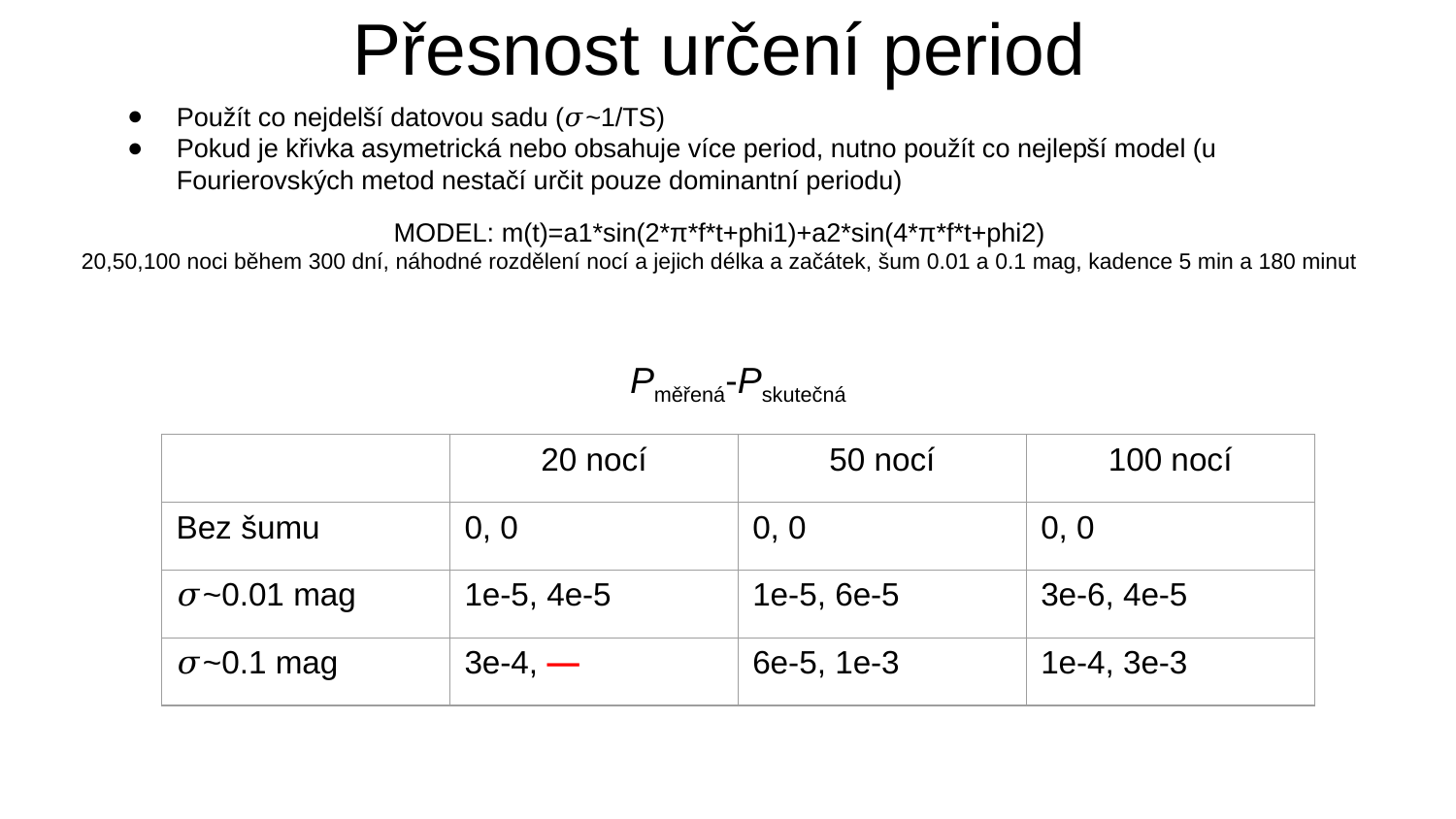

Přesnost určení period
Použít co nejdelší datovou sadu (𝜎~1/TS)
Pokud je křivka asymetrická nebo obsahuje více period, nutno použít co nejlepší model (u Fourierovských metod nestačí určit pouze dominantní periodu)
MODEL: m(t)=a1*sin(2*π*f*t+phi1)+a2*sin(4*π*f*t+phi2)
20,50,100 noci během 300 dní, náhodné rozdělení nocí a jejich délka a začátek, šum 0.01 a 0.1 mag, kadence 5 min a 180 minut
Pměřená-Pskutečná
|  | 20 nocí | 50 nocí | 100 nocí |
| --- | --- | --- | --- |
| Bez šumu | 0, 0 | 0, 0 | 0, 0 |
| 𝜎~0.01 mag | 1e-5, 4e-5 | 1e-5, 6e-5 | 3e-6, 4e-5 |
| 𝜎~0.1 mag | 3e-4, — | 6e-5, 1e-3 | 1e-4, 3e-3 |